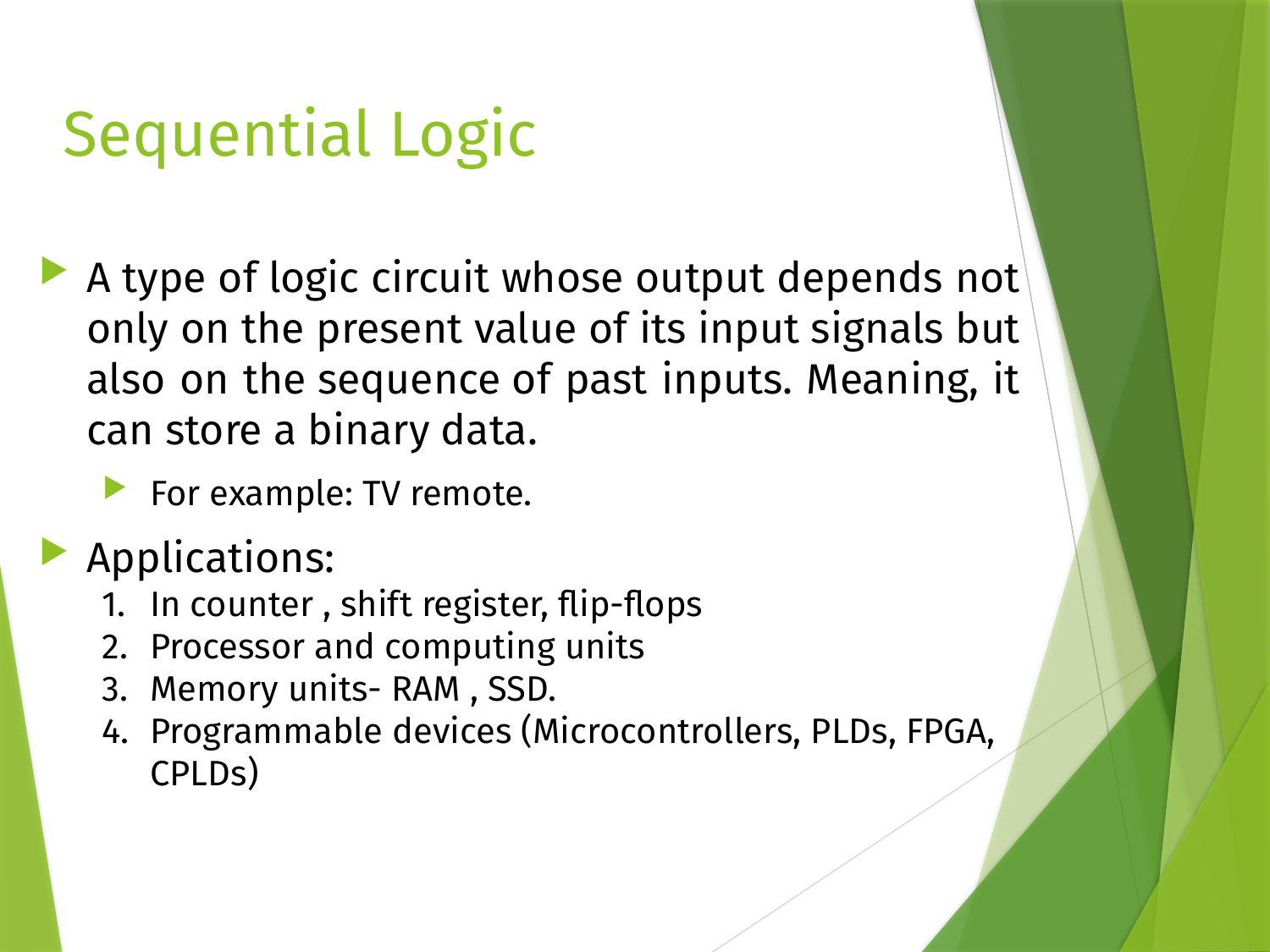

Sequential Logic
A type of logic circuit whose output depends not only on the present value of its input signals but also on the sequence of past inputs. Meaning, it can store a binary data.
For example: TV remote.
Applications:
In counter , shift register, flip-flops
Processor and computing units
Memory units- RAM , SSD.
Programmable devices (Microcontrollers, PLDs, FPGA, CPLDs)